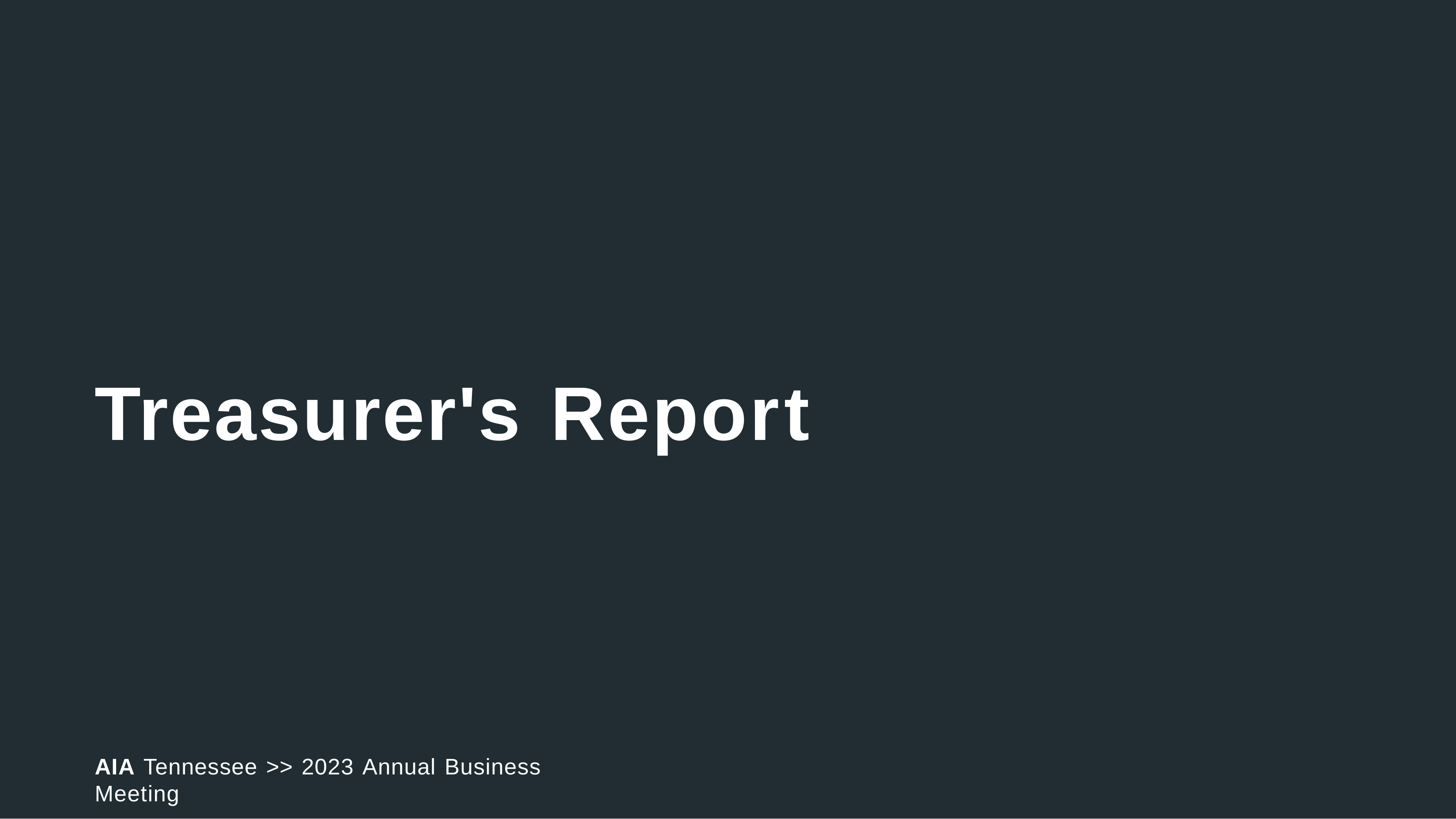

# Treasurer's Report
AIA Tennessee >> 2023 Annual Business Meeting